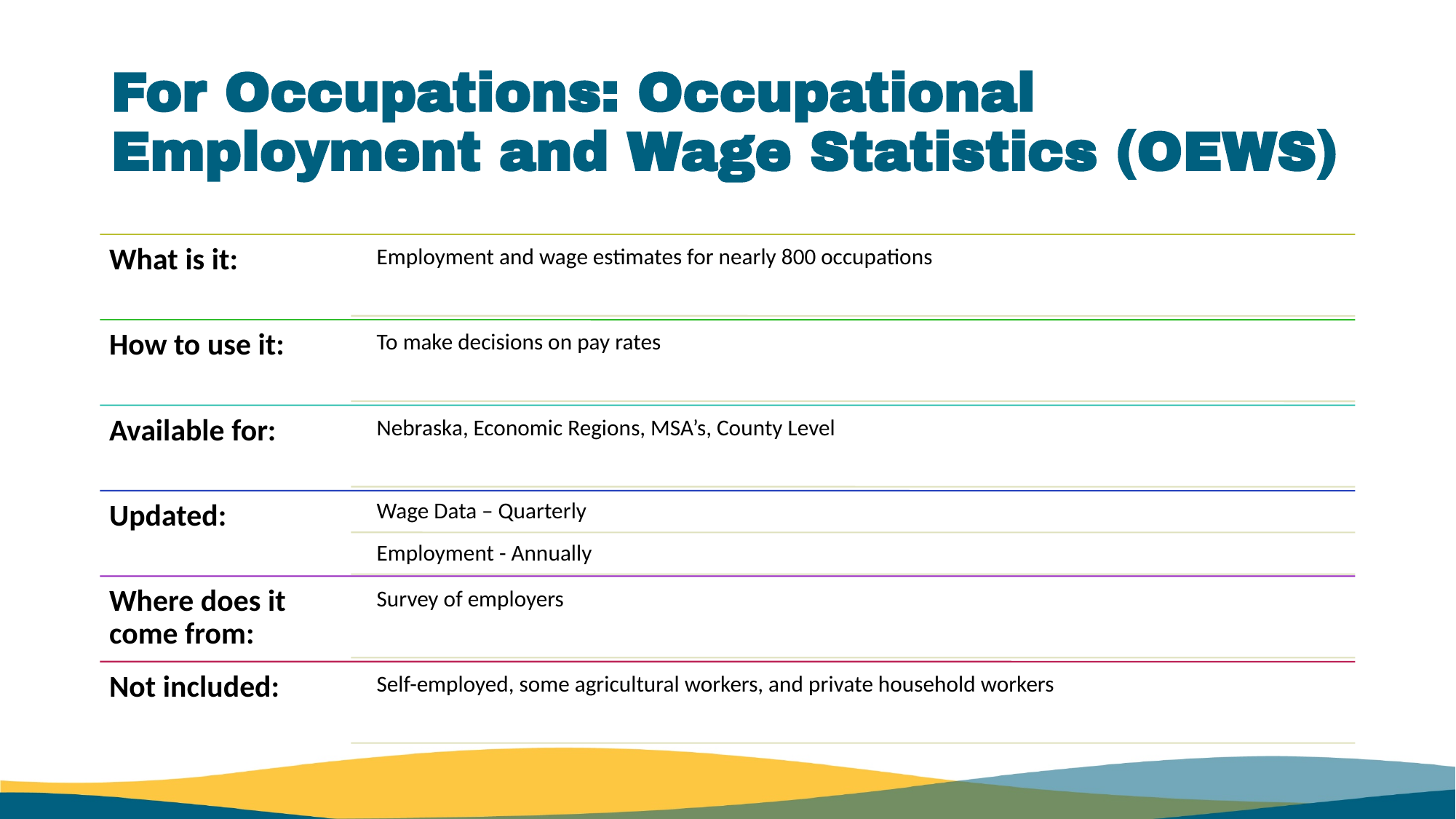

# For Occupations: Occupational Employment and Wage Statistics (OEWS)
What is it:
Employment and wage estimates for nearly 800 occupations
How to use it:
To make decisions on pay rates
Available for:
Nebraska, Economic Regions, MSA’s, County Level
Updated:
Wage Data – Quarterly
Employment - Annually
Where does it come from:
Survey of employers
Not included:
Self-employed, some agricultural workers, and private household workers